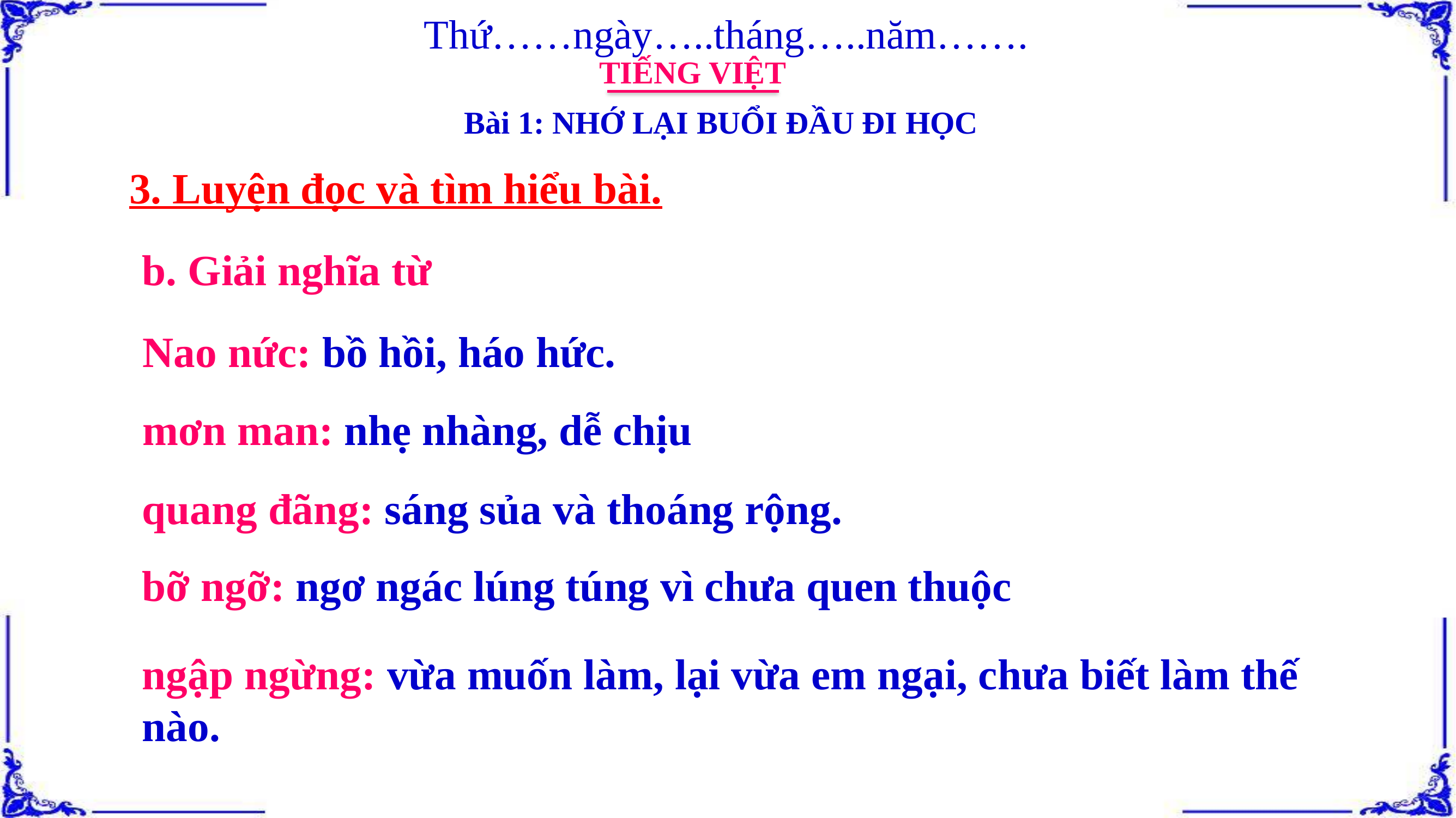

Thứ……ngày…..tháng…..năm…….
TIẾNG VIỆT
Bài 1: NHỚ LẠI BUỔI ĐẦU ĐI HỌC
3. Luyện đọc và tìm hiểu bài.
b. Giải nghĩa từ
Nao nức: bồ hồi, háo hức.
mơn man: nhẹ nhàng, dễ chịu
quang đãng: sáng sủa và thoáng rộng.
bỡ ngỡ: ngơ ngác lúng túng vì chưa quen thuộc
ngập ngừng: vừa muốn làm, lại vừa em ngại, chưa biết làm thế nào.